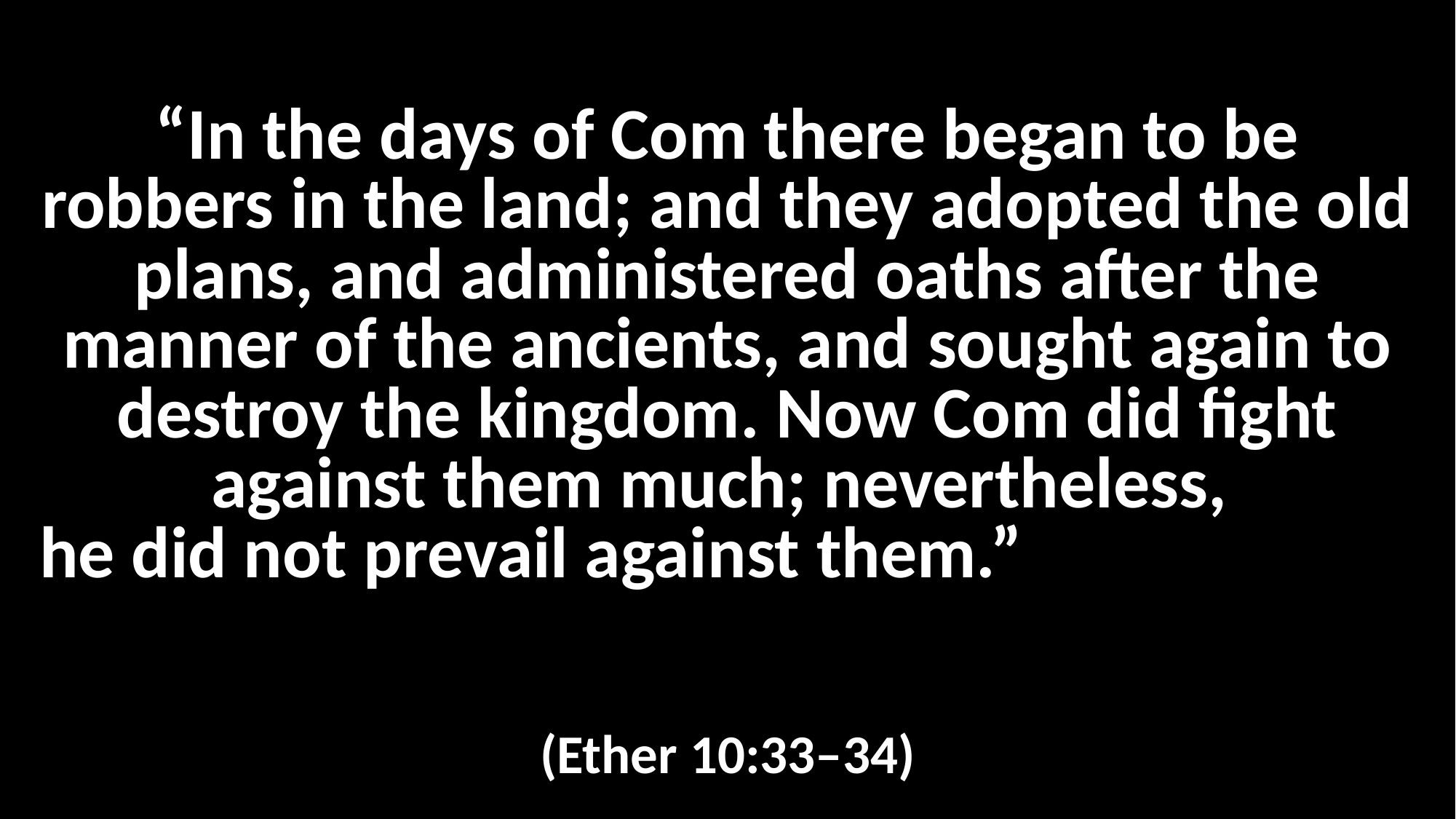

“In the days of Com there began to be robbers in the land; and they adopted the old plans, and administered oaths after the manner of the ancients, and sought again to destroy the kingdom. Now Com did fight against them much; nevertheless,
he did not prevail against them.”

(Ether 10:33–34)